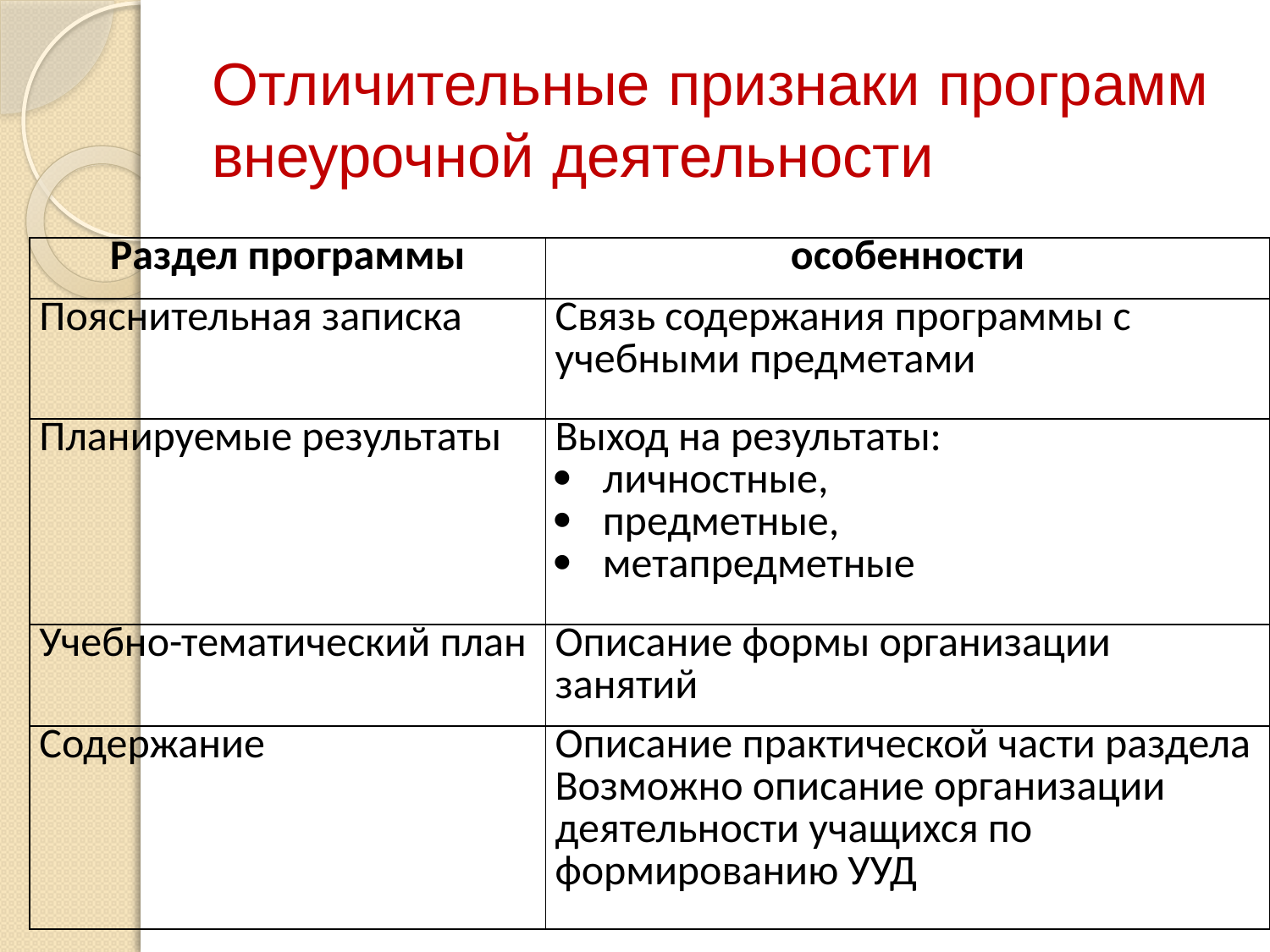

# Отличительные признаки программ внеурочной деятельности
| Раздел программы | особенности |
| --- | --- |
| Пояснительная записка | Связь содержания программы с учебными предметами |
| Планируемые результаты | Выход на результаты: личностные, предметные, метапредметные |
| Учебно-тематический план | Описание формы организации занятий |
| Содержание | Описание практической части раздела Возможно описание организации деятельности учащихся по формированию УУД |